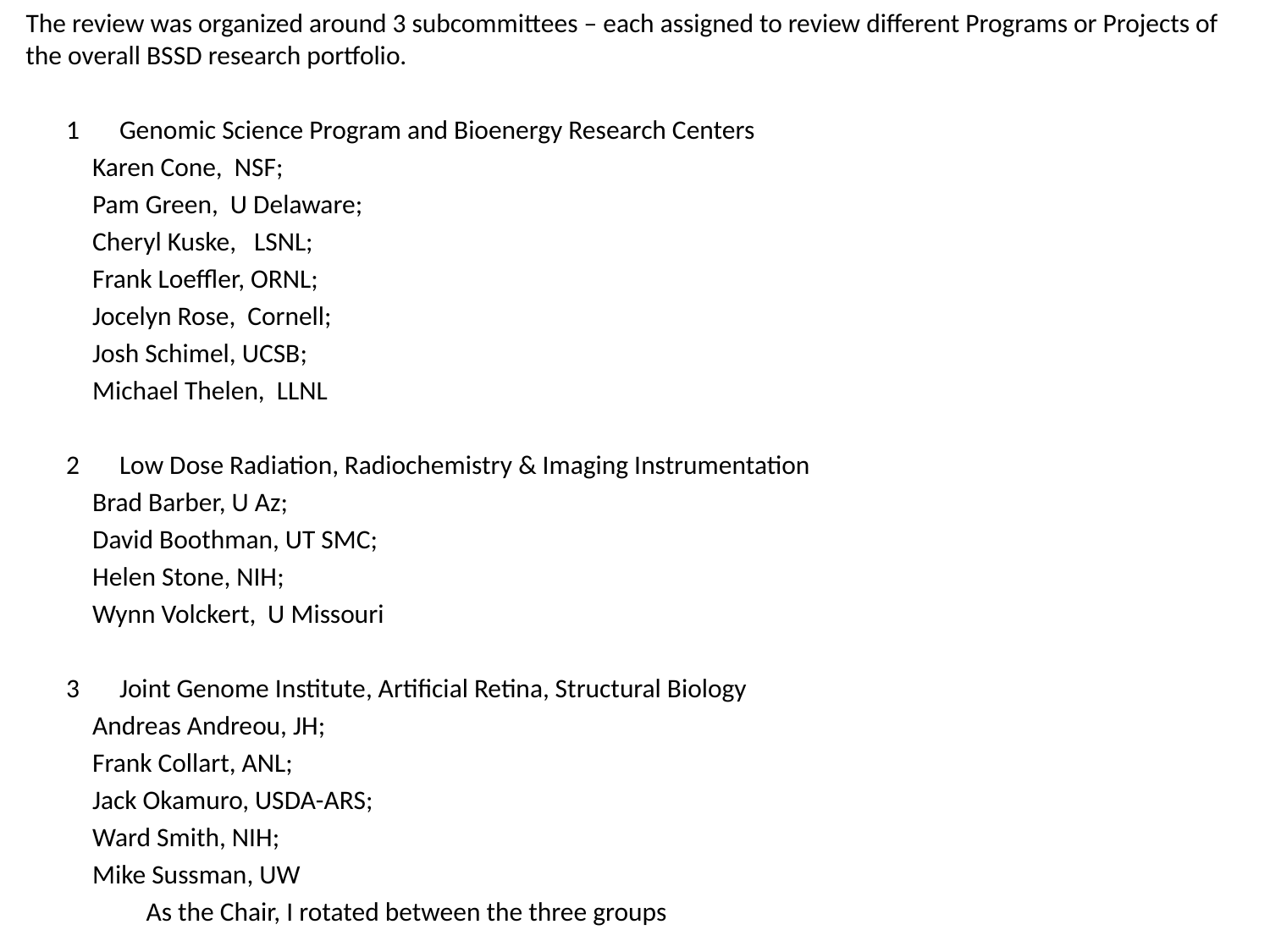

The review was organized around 3 subcommittees – each assigned to review different Programs or Projects of the overall BSSD research portfolio.

Genomic Science Program and Bioenergy Research Centers
Karen Cone,  NSF;
Pam Green,  U Delaware;
Cheryl Kuske,   LSNL;
Frank Loeffler, ORNL;
Jocelyn Rose,  Cornell;
Josh Schimel, UCSB;
Michael Thelen,  LLNL

Low Dose Radiation, Radiochemistry & Imaging Instrumentation
Brad Barber, U Az;
David Boothman, UT SMC;
Helen Stone, NIH;
Wynn Volckert,  U Missouri

Joint Genome Institute, Artificial Retina, Structural Biology
Andreas Andreou, JH;
Frank Collart, ANL;
Jack Okamuro, USDA-ARS;
Ward Smith, NIH;
Mike Sussman, UW
						As the Chair, I rotated between the three groups